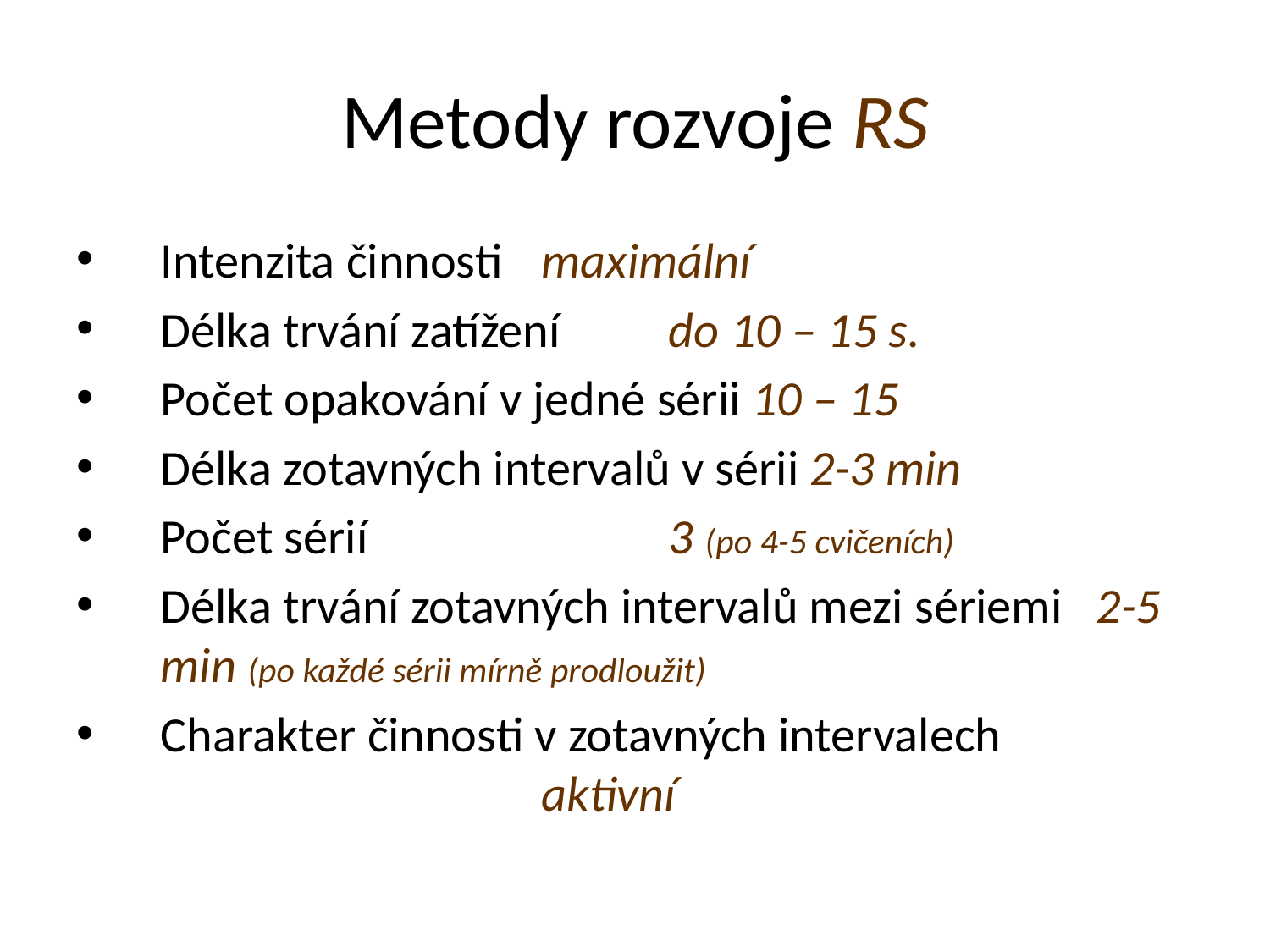

# Metody rozvoje RS
Intenzita činnosti 	maximální
Délka trvání zatížení	do 10 – 15 s.
Počet opakování v jedné sérii 10 – 15
Délka zotavných intervalů v sérii 2-3 min
Počet sérií 			3 (po 4-5 cvičeních)
Délka trvání zotavných intervalů mezi sériemi   2-5 min (po každé sérii mírně prodloužit)
Charakter činnosti v zotavných intervalech					aktivní